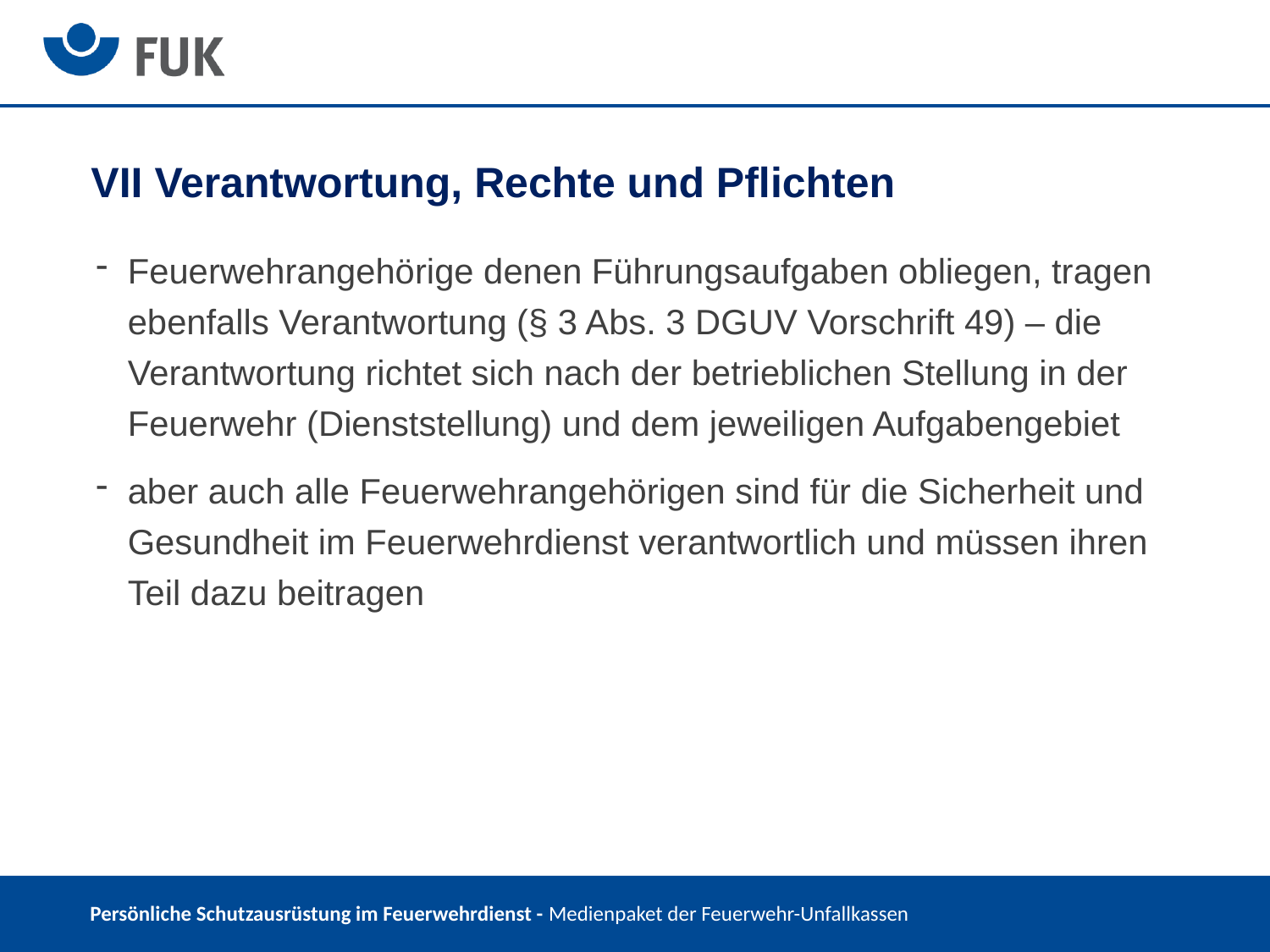

VII Verantwortung, Rechte und Pflichten

Feuerwehrangehörige denen Führungsaufgaben obliegen, tragen ebenfalls Verantwortung (§ 3 Abs. 3 DGUV Vorschrift 49) – die Verantwortung richtet sich nach der betrieblichen Stellung in der Feuerwehr (Dienststellung) und dem jeweiligen Aufgabengebiet
aber auch alle Feuerwehrangehörigen sind für die Sicherheit und Gesundheit im Feuerwehrdienst verantwortlich und müssen ihren Teil dazu beitragen

 Persönliche Schutzausrüstung im Feuerwehrdienst - Medienpaket der Feuerwehr-Unfallkassen